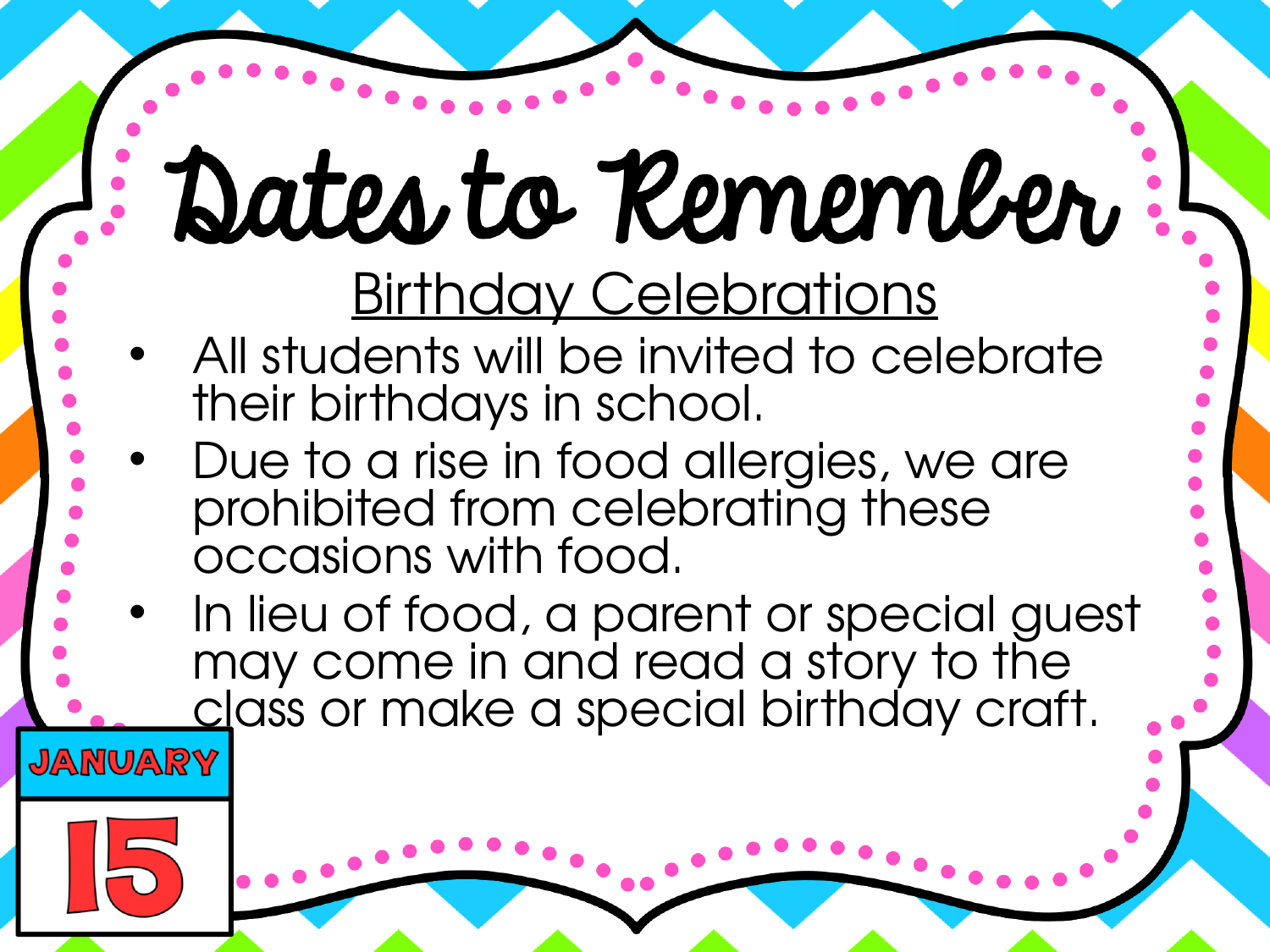

Birthday Celebrations
All students will be invited to celebrate their birthdays in school.
Due to a rise in food allergies, we are prohibited from celebrating these occasions with food.
In lieu of food, a parent or special guest may come in and read a story to the class or make a special birthday craft.